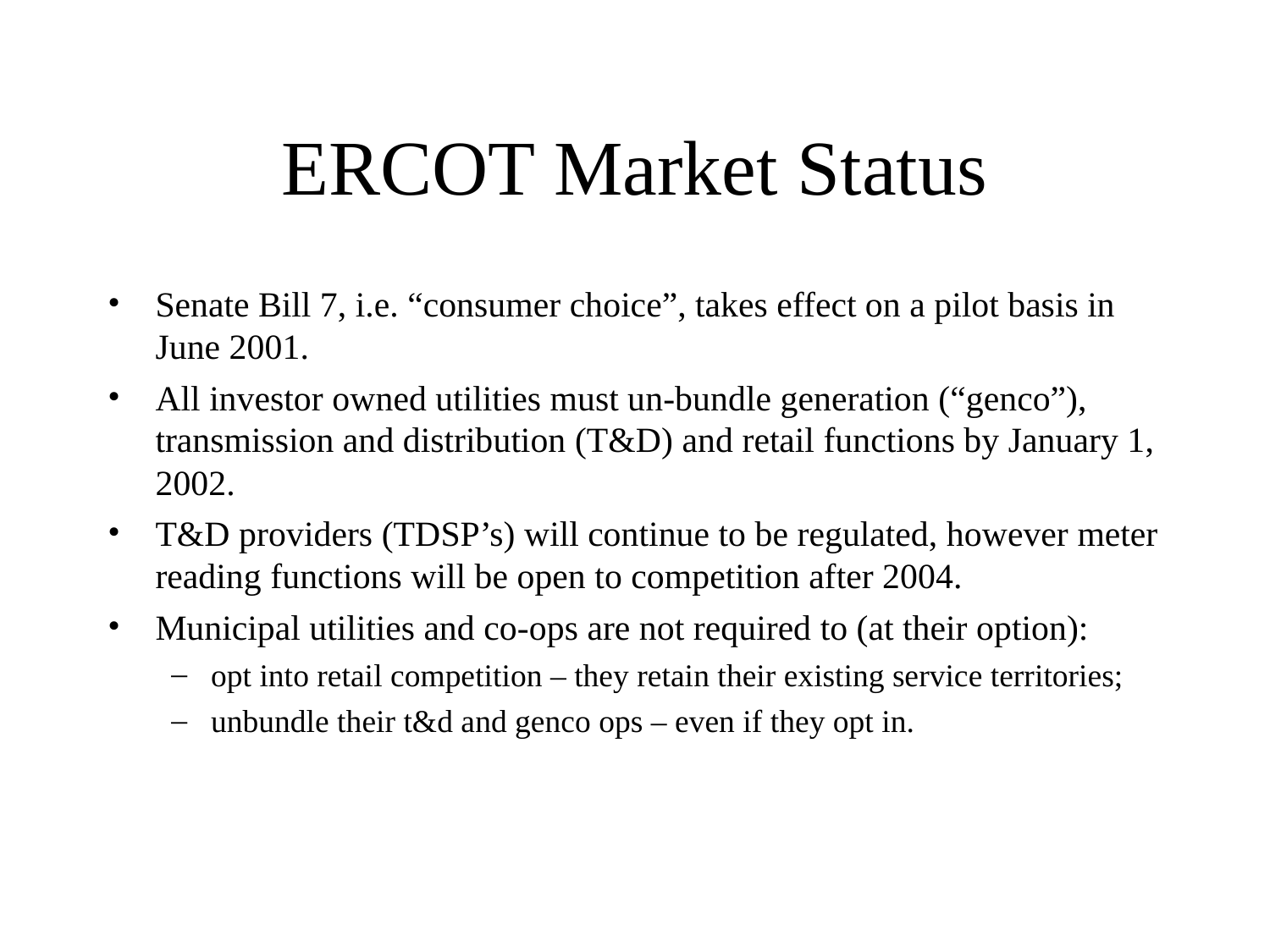

# ERCOT Market Status
Senate Bill 7, i.e. “consumer choice”, takes effect on a pilot basis in June 2001.
All investor owned utilities must un-bundle generation (“genco”), transmission and distribution (T&D) and retail functions by January 1, 2002.
T&D providers (TDSP’s) will continue to be regulated, however meter reading functions will be open to competition after 2004.
Municipal utilities and co-ops are not required to (at their option):
opt into retail competition – they retain their existing service territories;
unbundle their t&d and genco ops – even if they opt in.